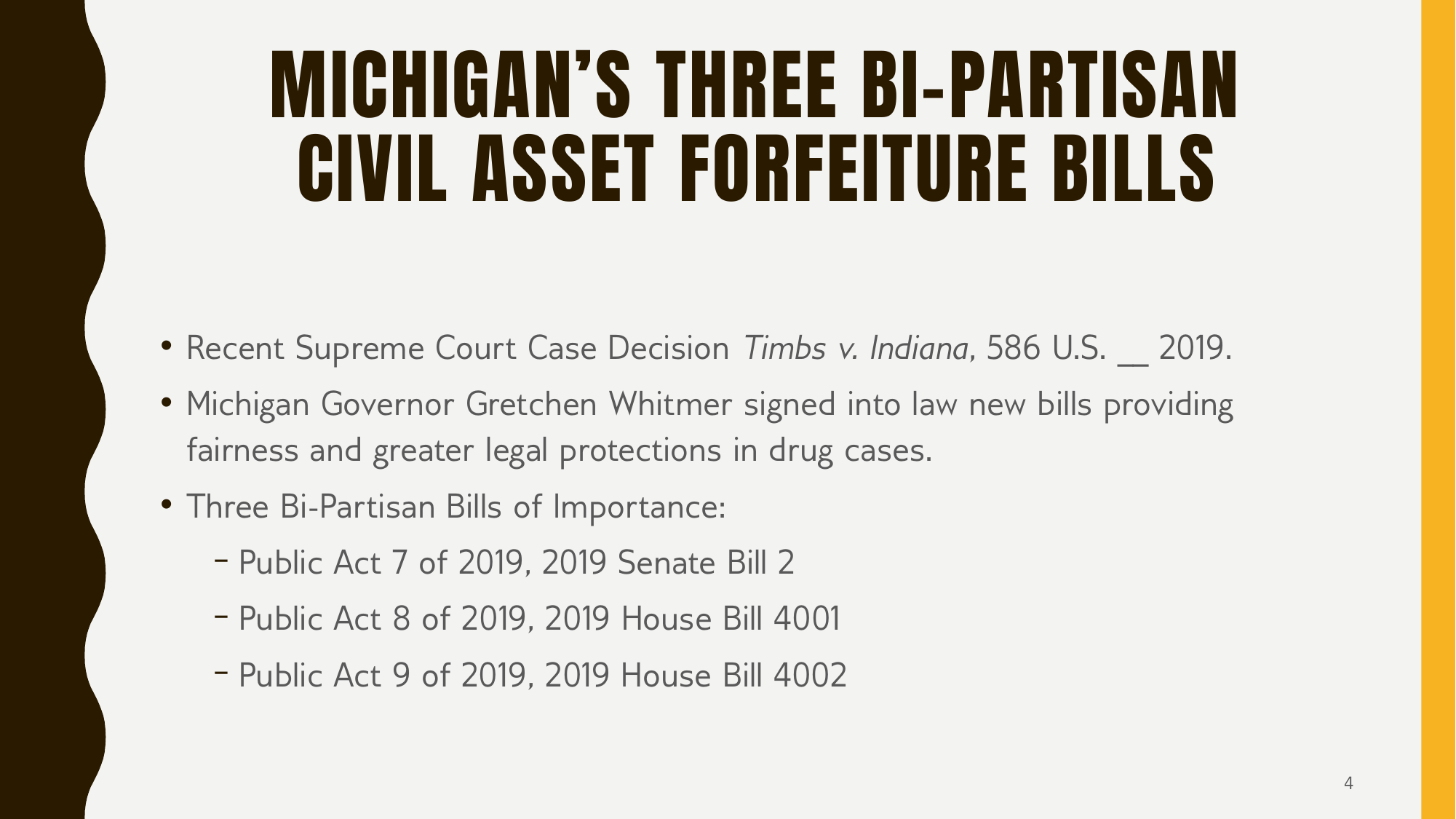

# Michigan’s THREE BI-PARTISAN civil asset forfeiture BILLS

Recent Supreme Court Case Decision Timbs v. Indiana, 586 U.S. __ 2019.
Michigan Governor Gretchen Whitmer signed into law new bills providing fairness and greater legal protections in drug cases.
Three Bi-Partisan Bills of Importance:
Public Act 7 of 2019, 2019 Senate Bill 2
Public Act 8 of 2019, 2019 House Bill 4001
Public Act 9 of 2019, 2019 House Bill 4002

4